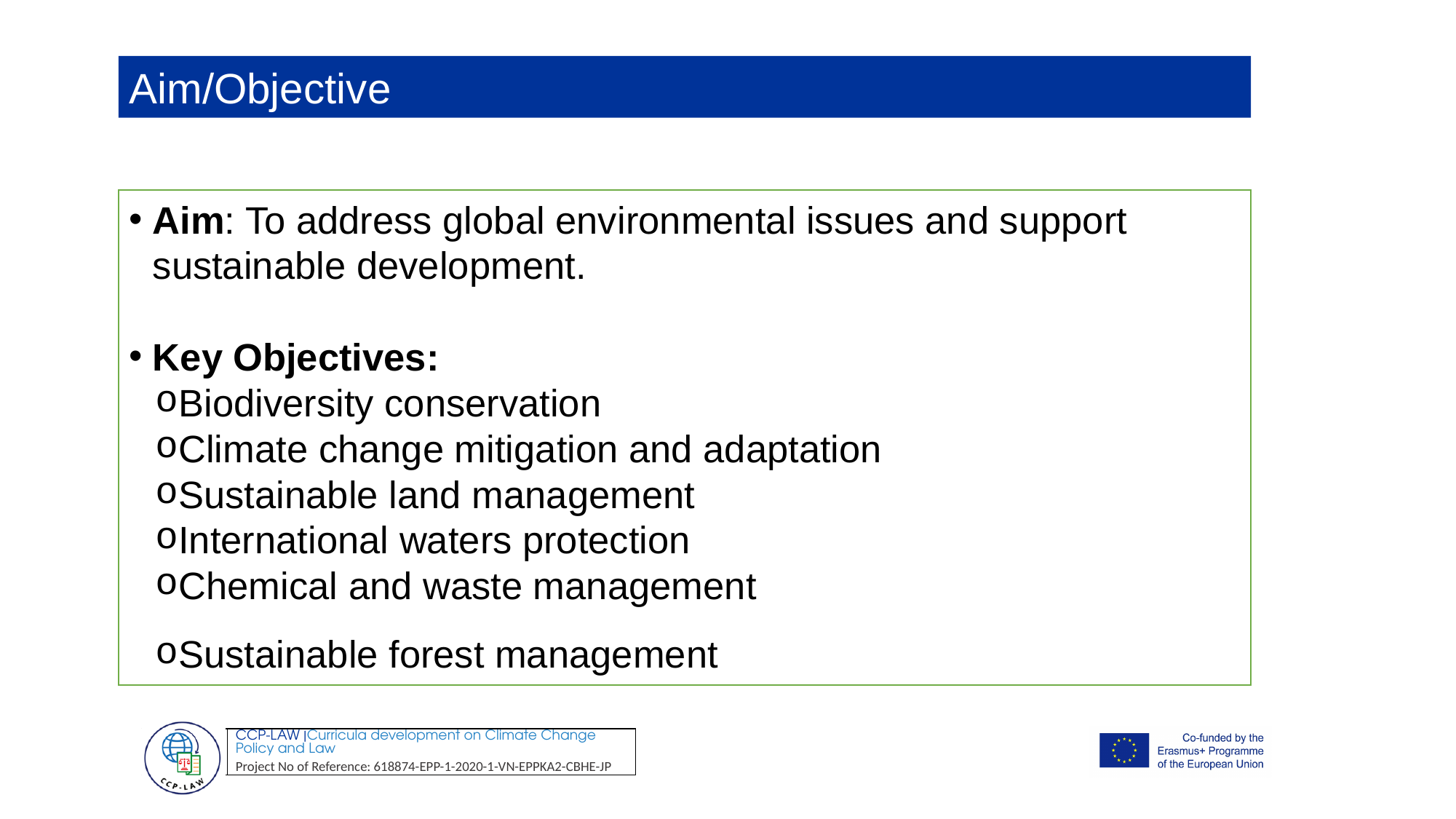

Aim/Objective
Aim: To address global environmental issues and support sustainable development.

Key Objectives:
Biodiversity conservation
Climate change mitigation and adaptation
Sustainable land management
International waters protection
Chemical and waste management
Sustainable forest management